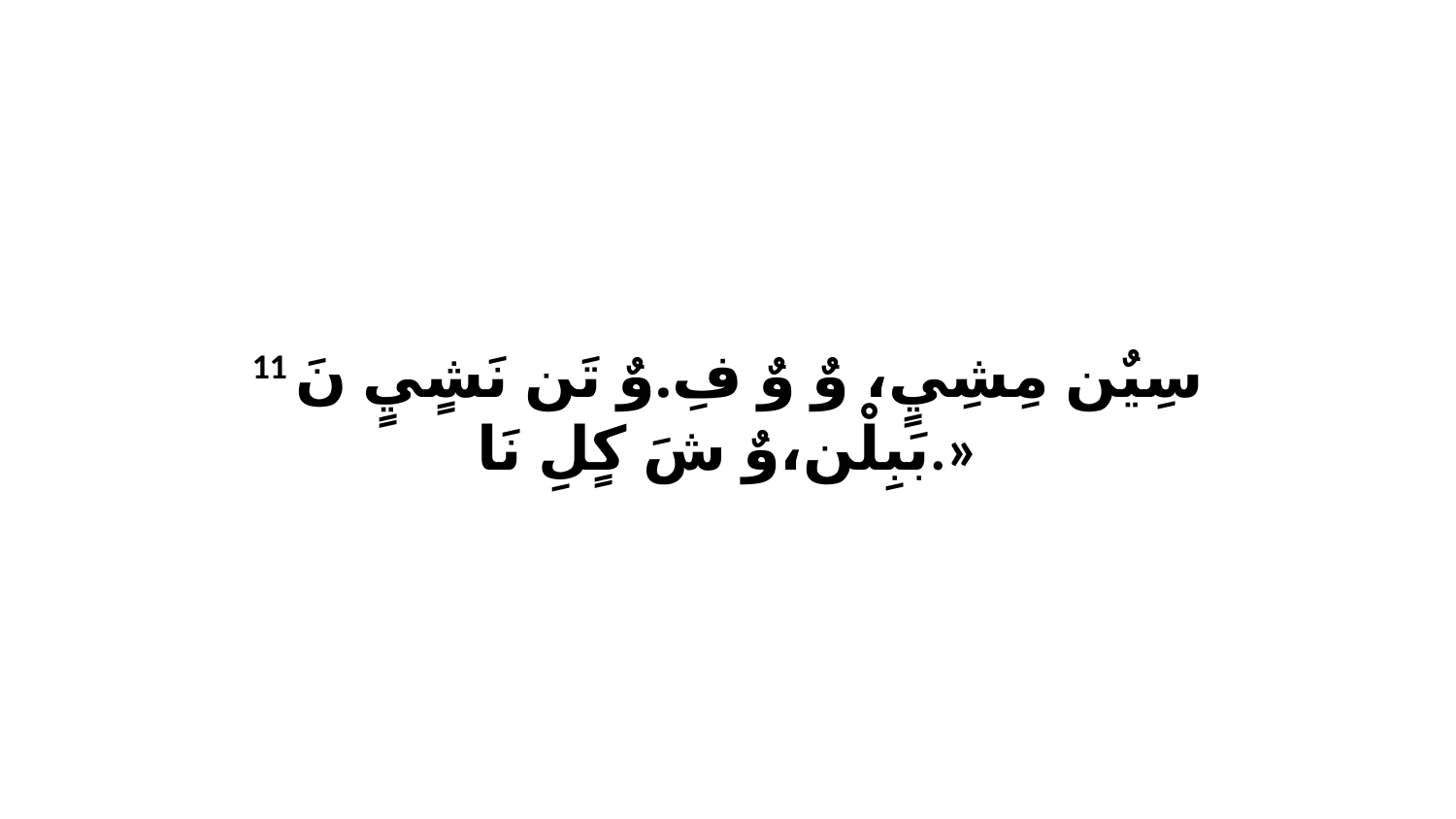

11 سِيٌن مِشِيٍ، وٌ وٌ فِ.وٌ تَن نَشٍيٍ نَ بَبِلْن،وٌ شَ كٍلِ نَا.»